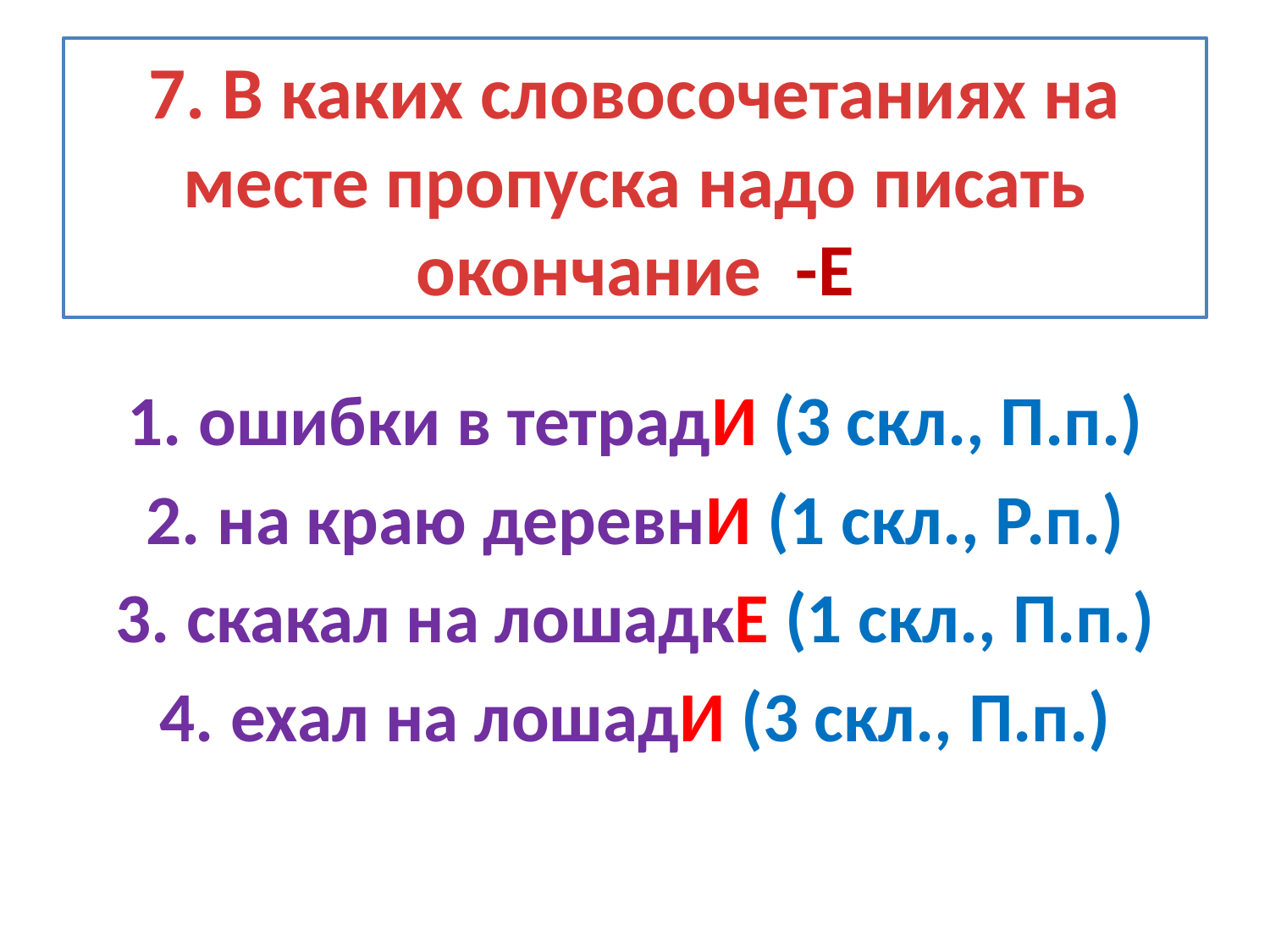

# 7. В каких словосочетаниях на месте пропуска надо писать окончание  -Е

ошибки в тетрадИ (3 скл., П.п.)
на краю деревнИ (1 скл., Р.п.)
скакал на лошадкЕ (1 скл., П.п.)
ехал на лошадИ (3 скл., П.п.)